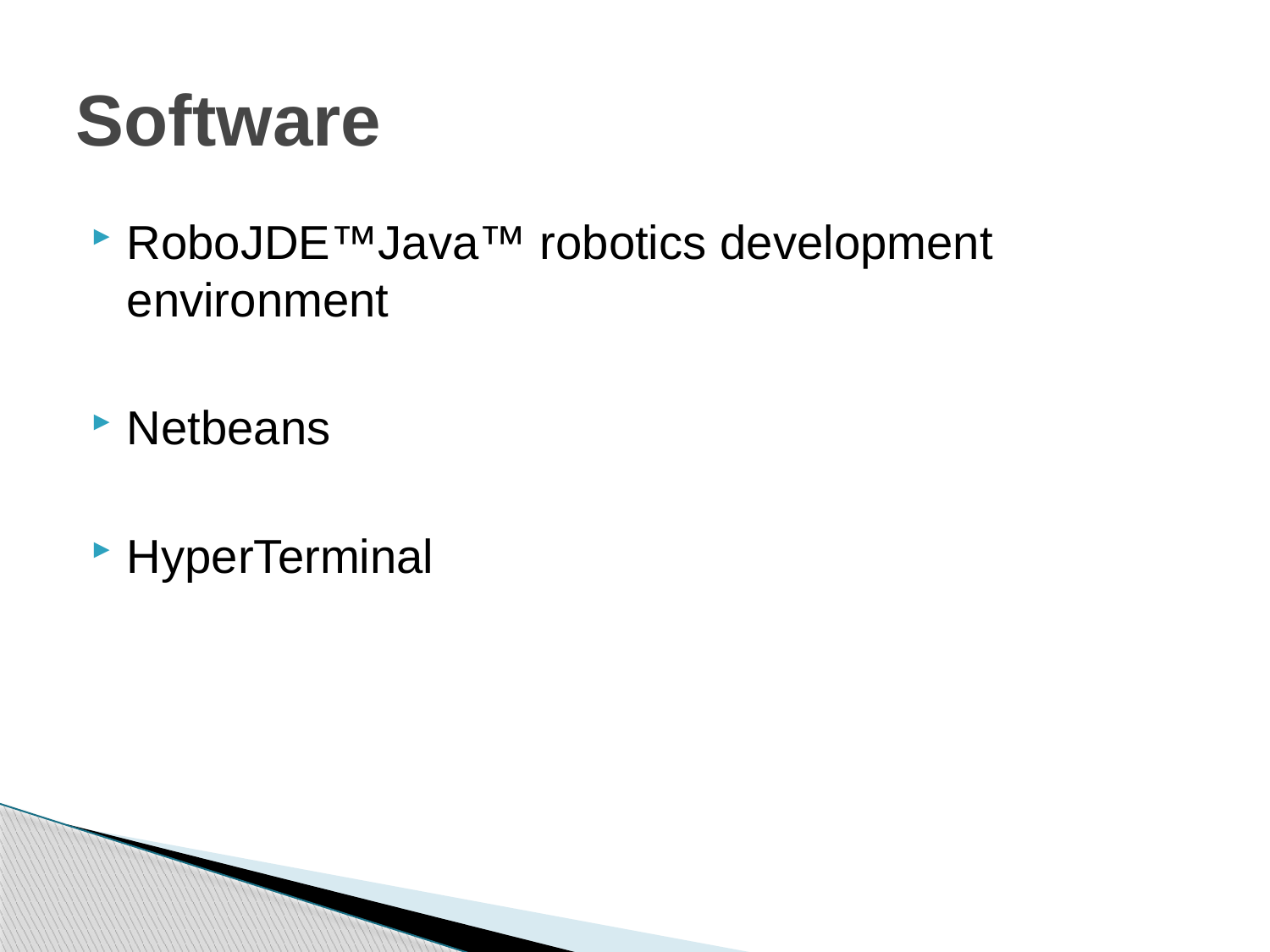

# Software
RoboJDE™Java™ robotics development environment

Netbeans

HyperTerminal